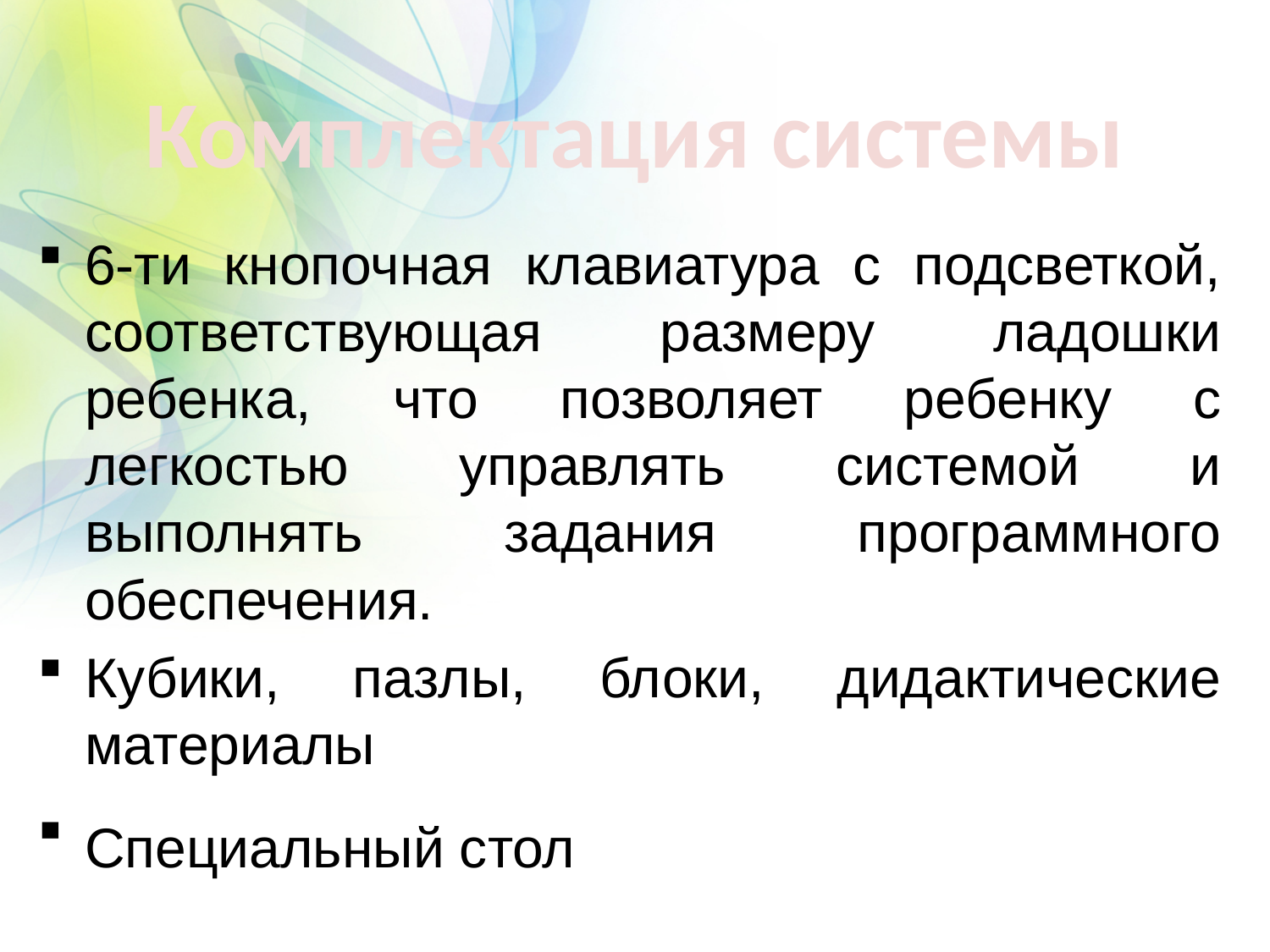

Комплектация системы
6-ти кнопочная клавиатура с подсветкой, соответствующая размеру ладошки ребенка, что позволяет ребенку с легкостью управлять системой и выполнять задания программного обеспечения.
Кубики, пазлы, блоки, дидактические материалы
Специальный стол